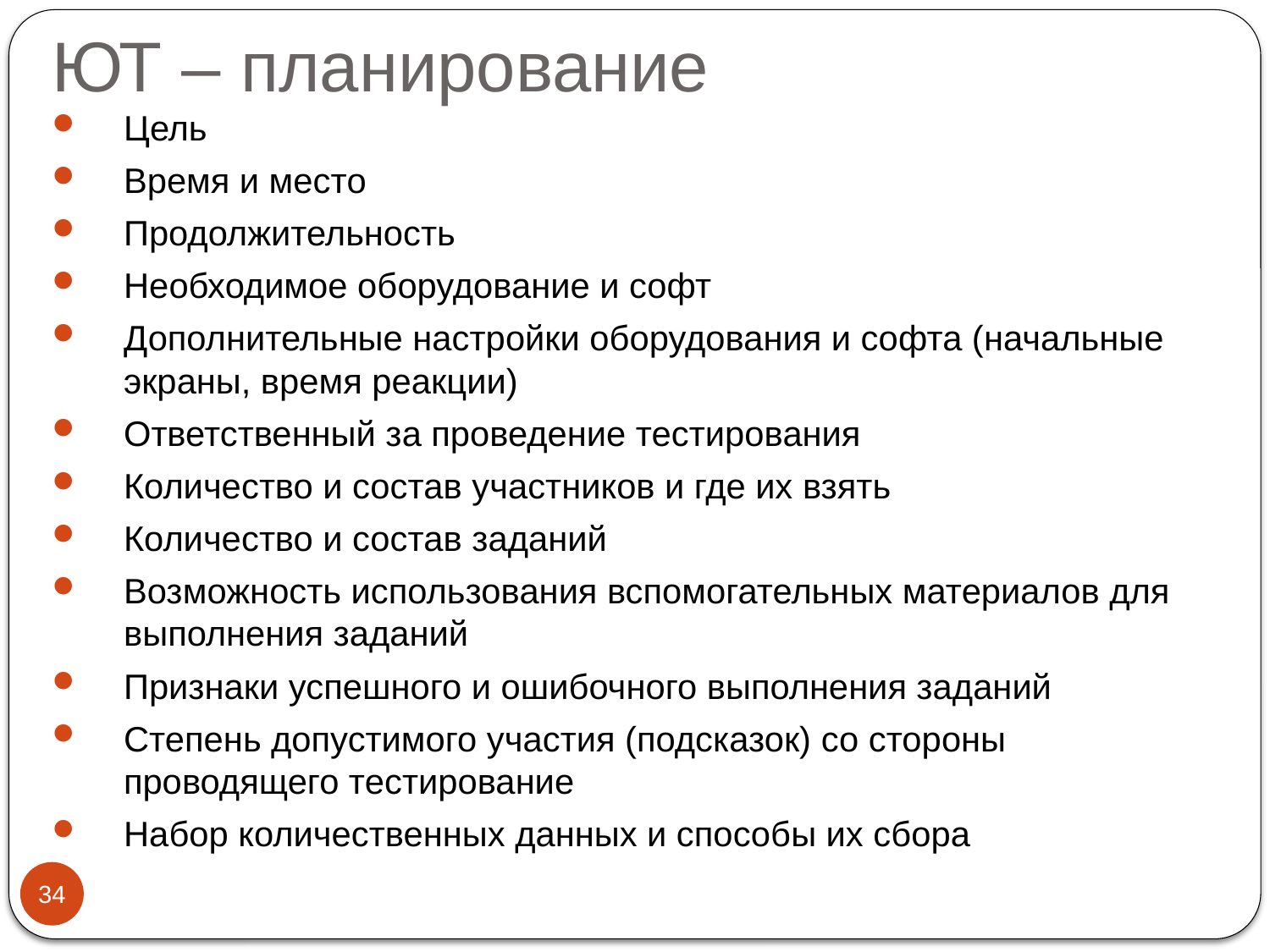

# ЮТ – планирование
Цель
Время и место
Продолжительность
Необходимое оборудование и софт
Дополнительные настройки оборудования и софта (начальные экраны, время реакции)
Ответственный за проведение тестирования
Количество и состав участников и где их взять
Количество и состав заданий
Возможность использования вспомогательных материалов для выполнения заданий
Признаки успешного и ошибочного выполнения заданий
Степень допустимого участия (подсказок) со стороны проводящего тестирование
Набор количественных данных и способы их сбора
34